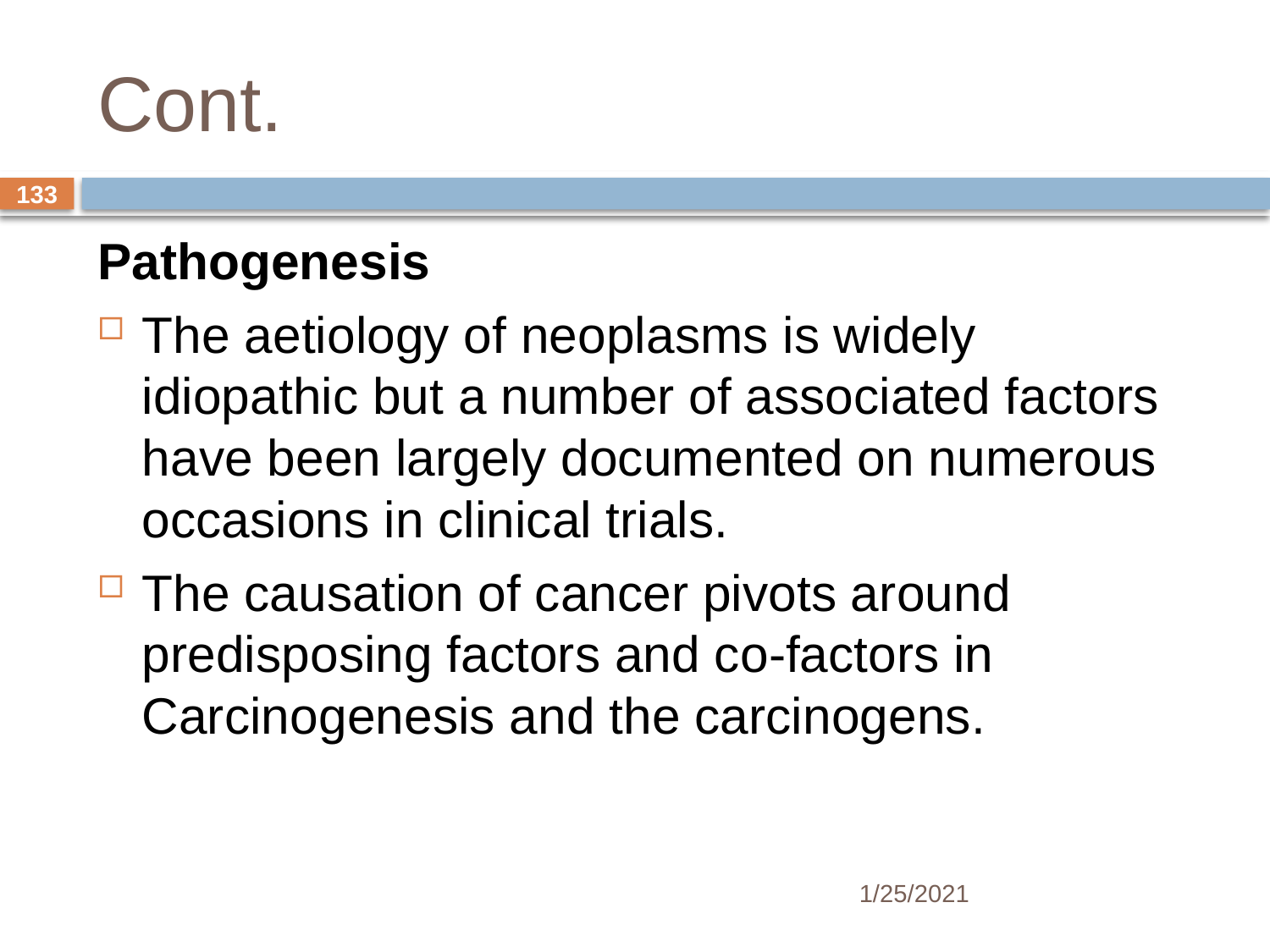

# Cont.
133
Pathogenesis
The aetiology of neoplasms is widely idiopathic but a number of associated factors have been largely documented on numerous occasions in clinical trials.
The causation of cancer pivots around predisposing factors and co-factors in Carcinogenesis and the carcinogens.

1/25/2021